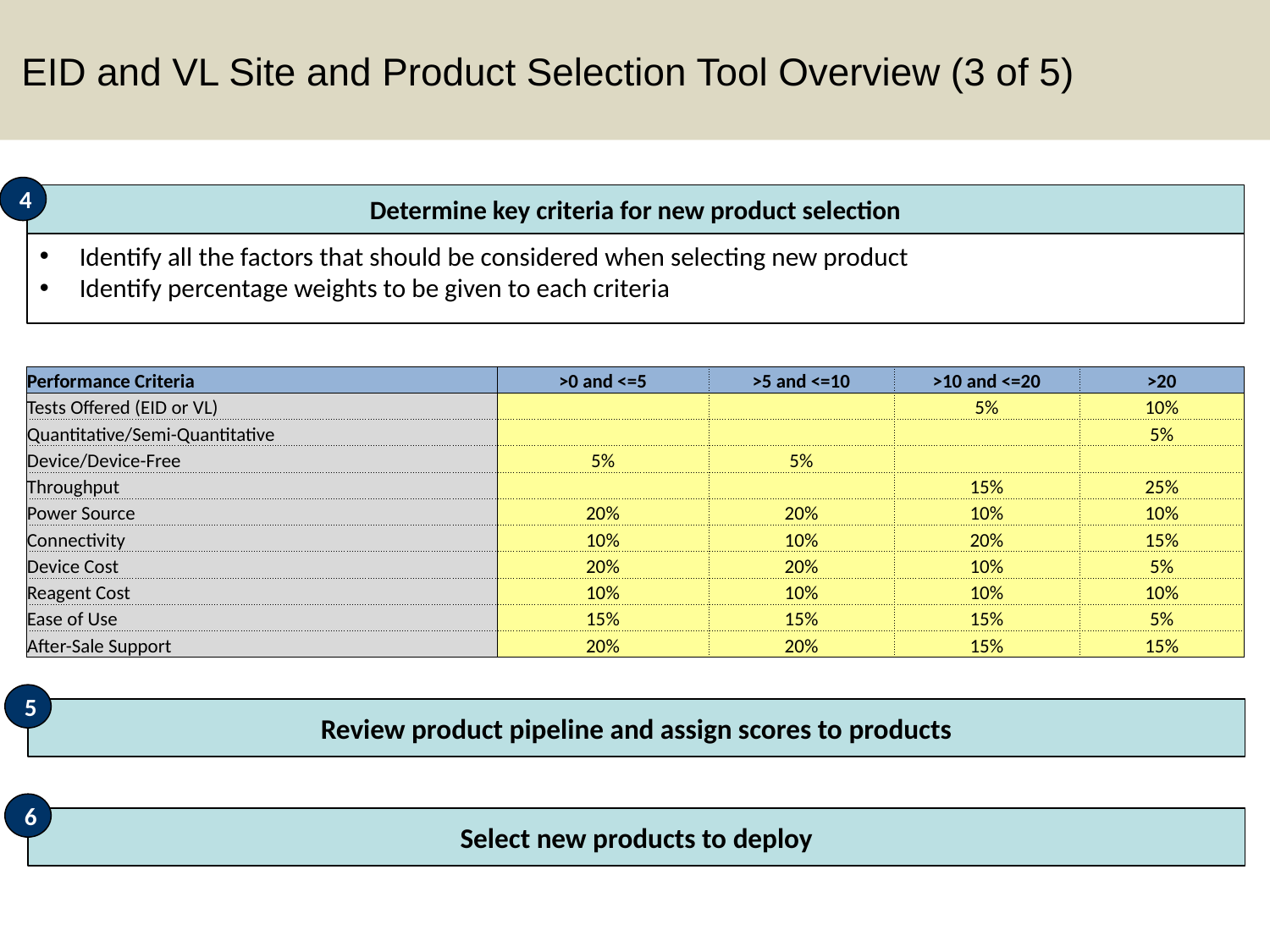

# EID and VL Site and Product Selection Tool Overview (3 of 5)
4
Determine key criteria for new product selection
Identify all the factors that should be considered when selecting new product
Identify percentage weights to be given to each criteria
| Performance Criteria | >0 and <=5 | >5 and <=10 | >10 and <=20 | >20 |
| --- | --- | --- | --- | --- |
| Tests Offered (EID or VL) |  |  | 5% | 10% |
| Quantitative/Semi-Quantitative |  |  |  | 5% |
| Device/Device-Free | 5% | 5% |  |  |
| Throughput |  |  | 15% | 25% |
| Power Source | 20% | 20% | 10% | 10% |
| Connectivity | 10% | 10% | 20% | 15% |
| Device Cost | 20% | 20% | 10% | 5% |
| Reagent Cost | 10% | 10% | 10% | 10% |
| Ease of Use | 15% | 15% | 15% | 5% |
| After-Sale Support | 20% | 20% | 15% | 15% |
5
Review product pipeline and assign scores to products
6
Select new products to deploy